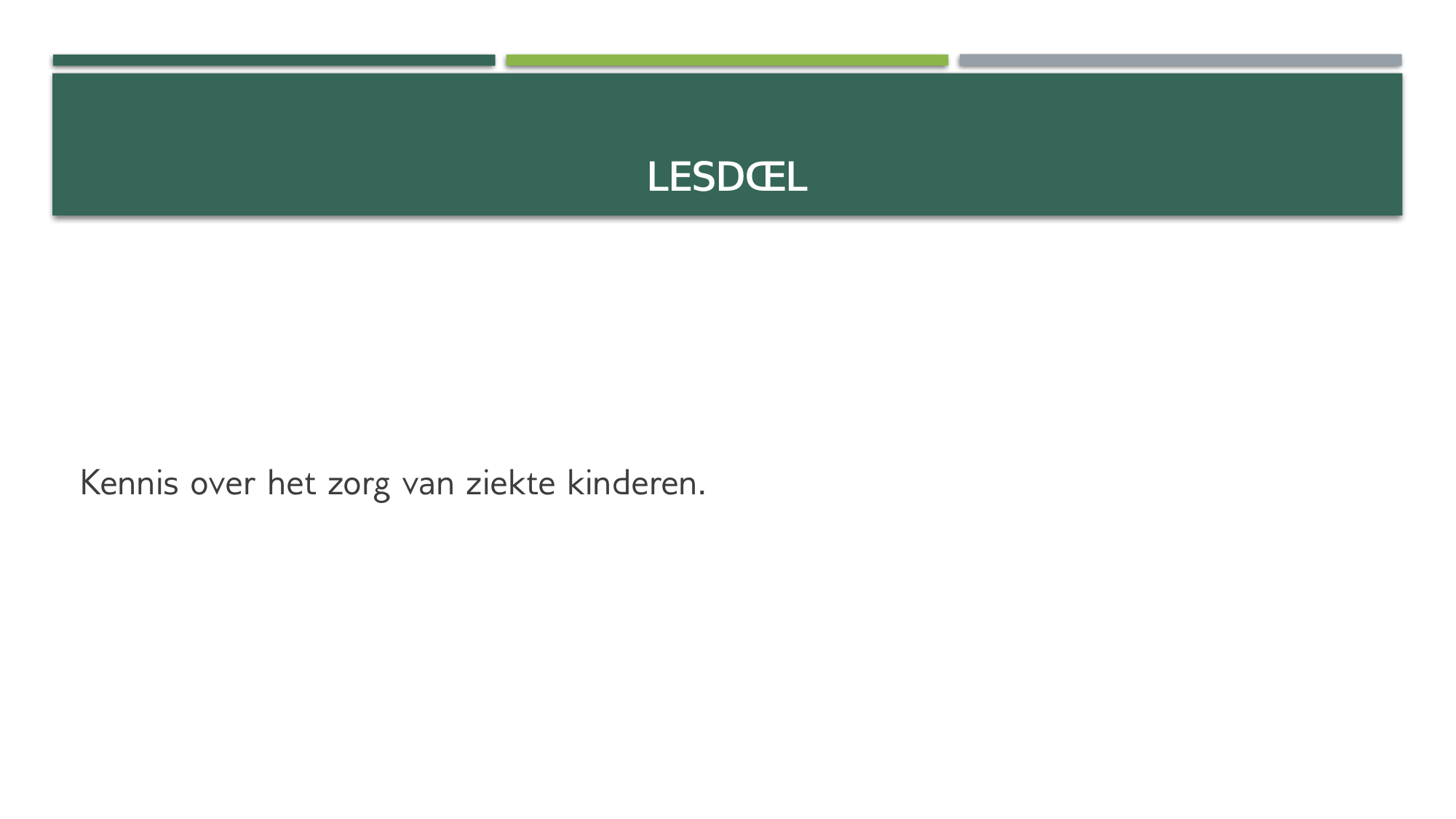

# Lesdoel
Kennis over het zorg van ziekte kinderen.